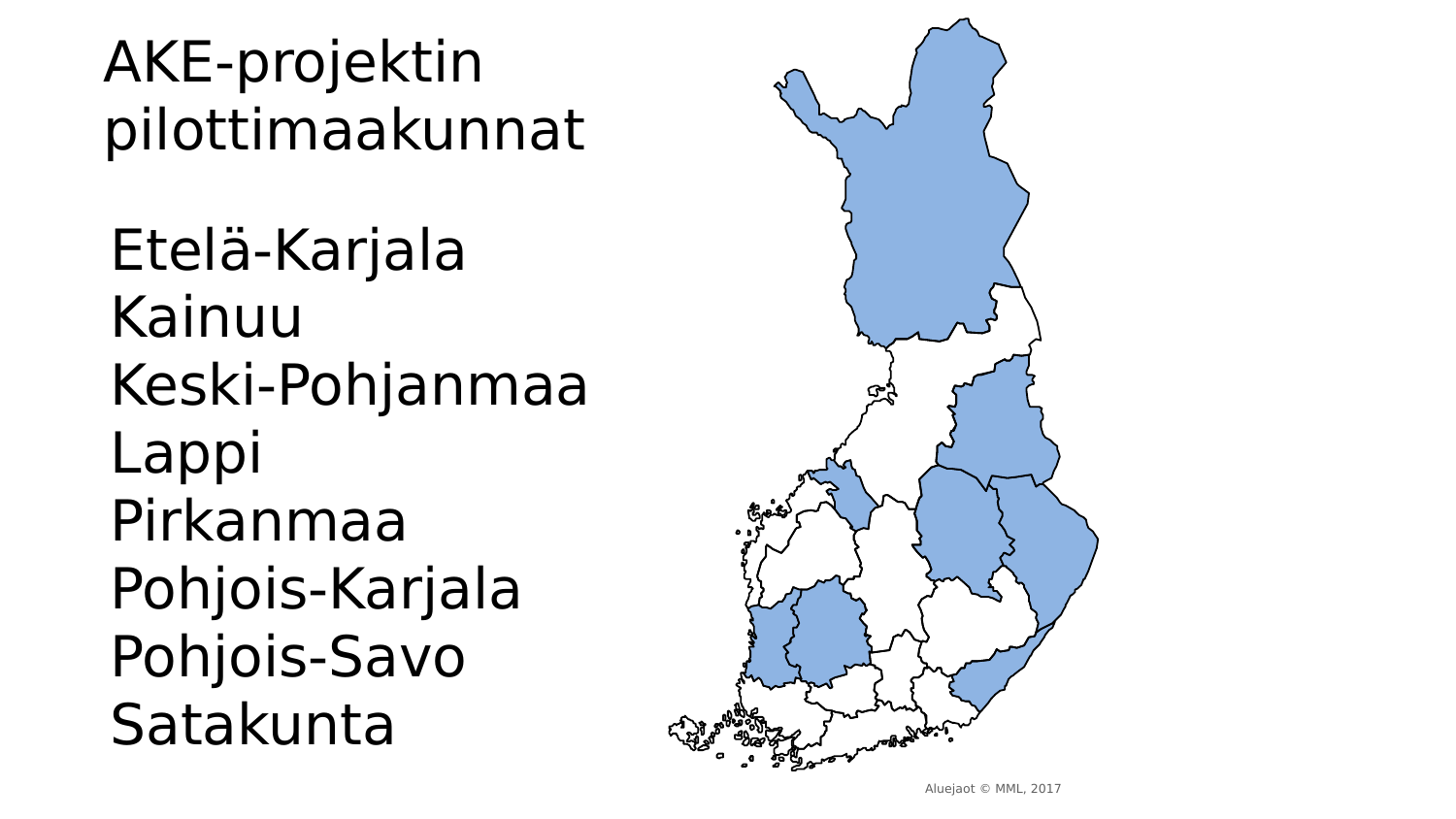

AKE-projektin
pilottimaakunnat

Etelä-Karjala
Kainuu
Keski-Pohjanmaa
Lappi
Pirkanmaa
Pohjois-Karjala
Pohjois-Savo
Satakunta

Aluejaot © MML, 2017